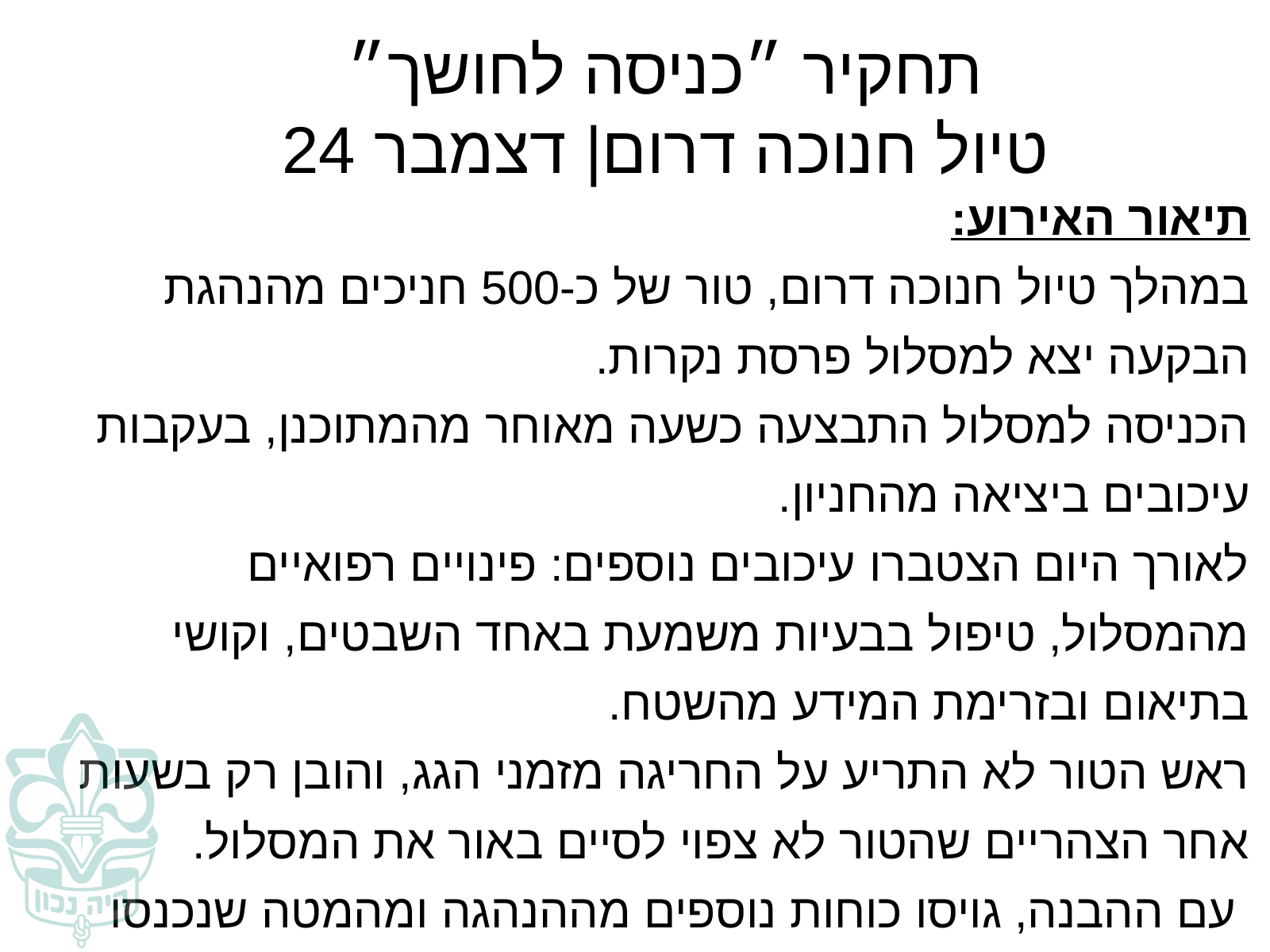

תחקיר ״כניסה לחושך״
טיול חנוכה דרום| דצמבר 24

תיאור האירוע:
במהלך טיול חנוכה דרום, טור של כ-500 חניכים מהנהגת הבקעה יצא למסלול פרסת נקרות.
הכניסה למסלול התבצעה כשעה מאוחר מהמתוכנן, בעקבות עיכובים ביציאה מהחניון.
לאורך היום הצטברו עיכובים נוספים: פינויים רפואיים מהמסלול, טיפול בבעיות משמעת באחד השבטים, וקושי בתיאום ובזרימת המידע מהשטח.
ראש הטור לא התריע על החריגה מזמני הגג, והובן רק בשעות אחר הצהריים שהטור לא צפוי לסיים באור את המסלול.
 עם ההבנה, גויסו כוחות נוספים מההנהגה ומהמטה שנכנסו לשטח עם תאורה וסיוע לוגיסטי. החניכים האחרונים סיימו את המסלול בשעה 17:30, לאחר כניסה לחושך.